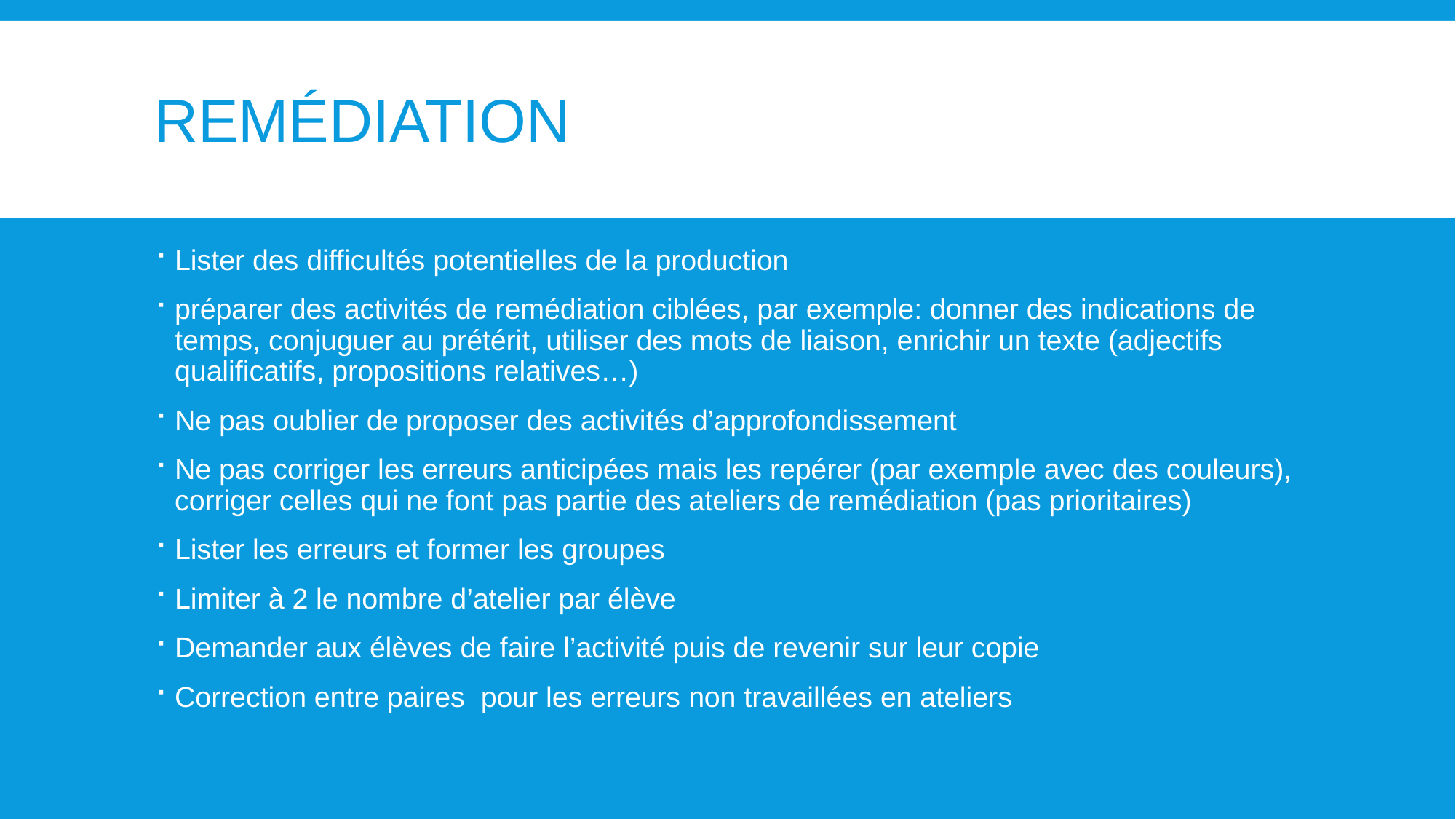

# remédiation
Lister des difficultés potentielles de la production
préparer des activités de remédiation ciblées, par exemple: donner des indications de temps, conjuguer au prétérit, utiliser des mots de liaison, enrichir un texte (adjectifs qualificatifs, propositions relatives…)
Ne pas oublier de proposer des activités d’approfondissement
Ne pas corriger les erreurs anticipées mais les repérer (par exemple avec des couleurs), corriger celles qui ne font pas partie des ateliers de remédiation (pas prioritaires)
Lister les erreurs et former les groupes
Limiter à 2 le nombre d’atelier par élève
Demander aux élèves de faire l’activité puis de revenir sur leur copie
Correction entre paires  pour les erreurs non travaillées en ateliers